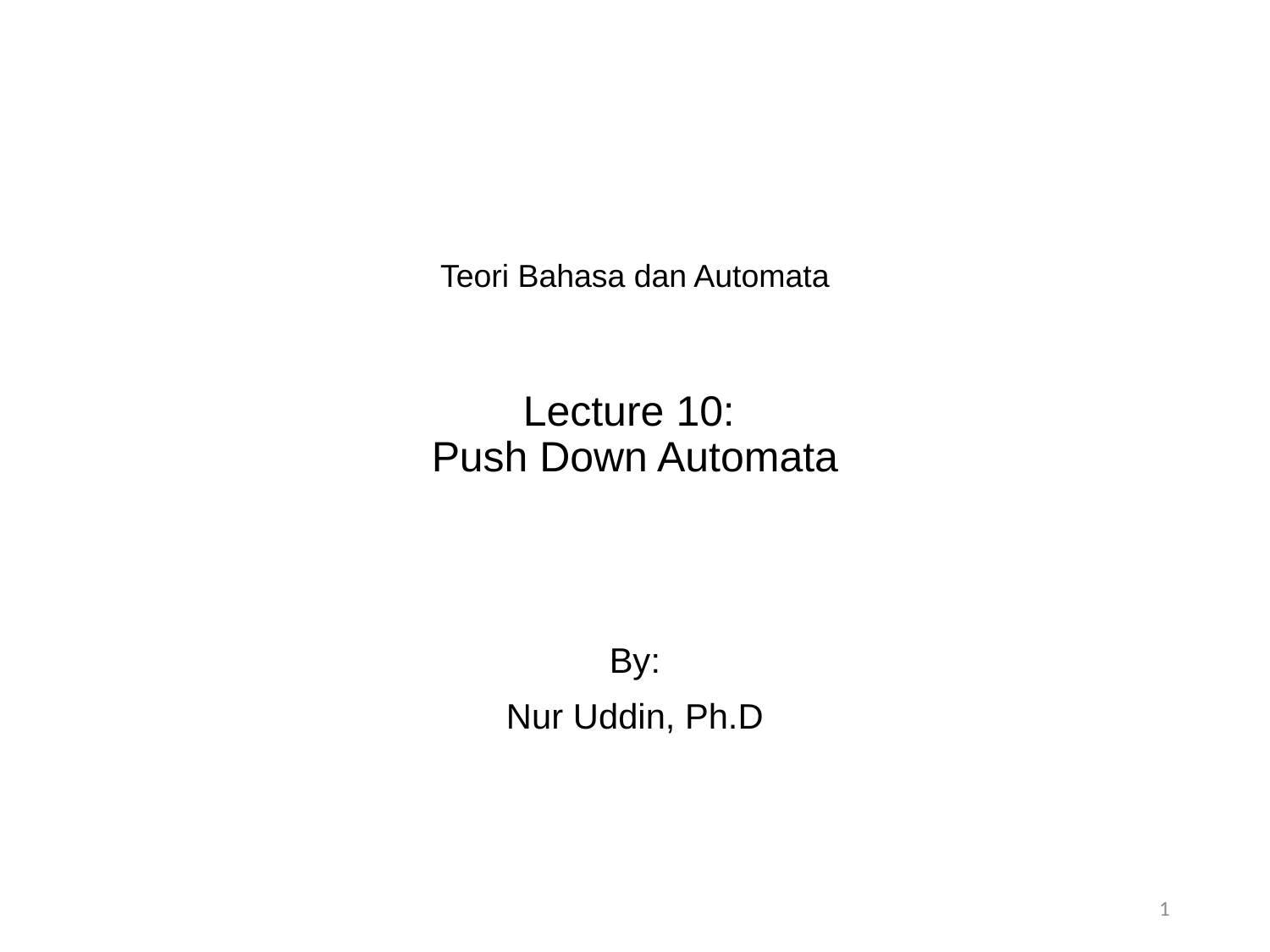

# Teori Bahasa dan Automata Lecture 10: Push Down Automata

By:
Nur Uddin, Ph.D
1